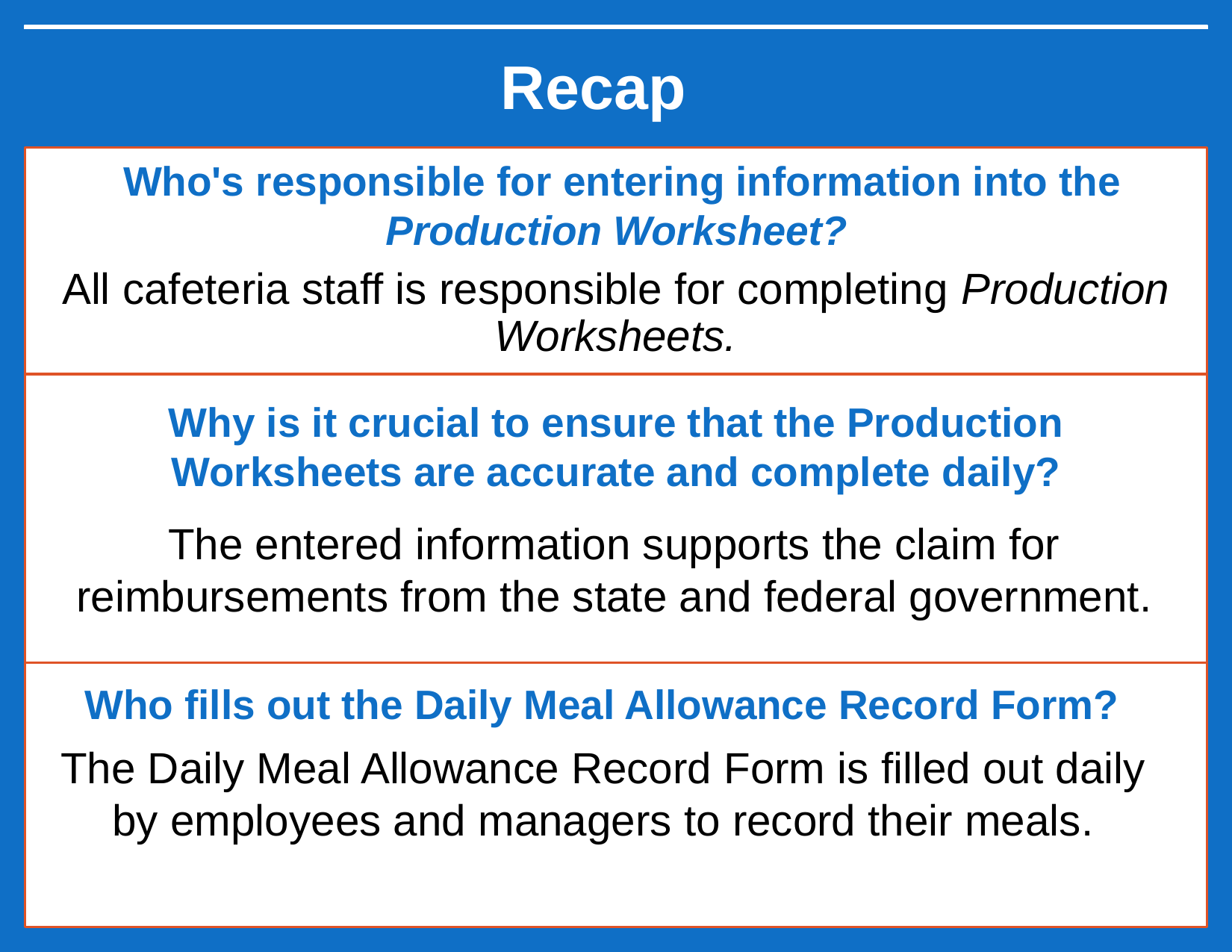

# Recap

Who's responsible for entering information into the Production Worksheet?
All cafeteria staff is responsible for completing Production Worksheets.

Why is it crucial to ensure that the Production Worksheets are accurate and complete daily?
The entered information supports the claim for reimbursements from the state and federal government.

Who fills out the Daily Meal Allowance Record Form?
The Daily Meal Allowance Record Form is filled out daily by employees and managers to record their meals.